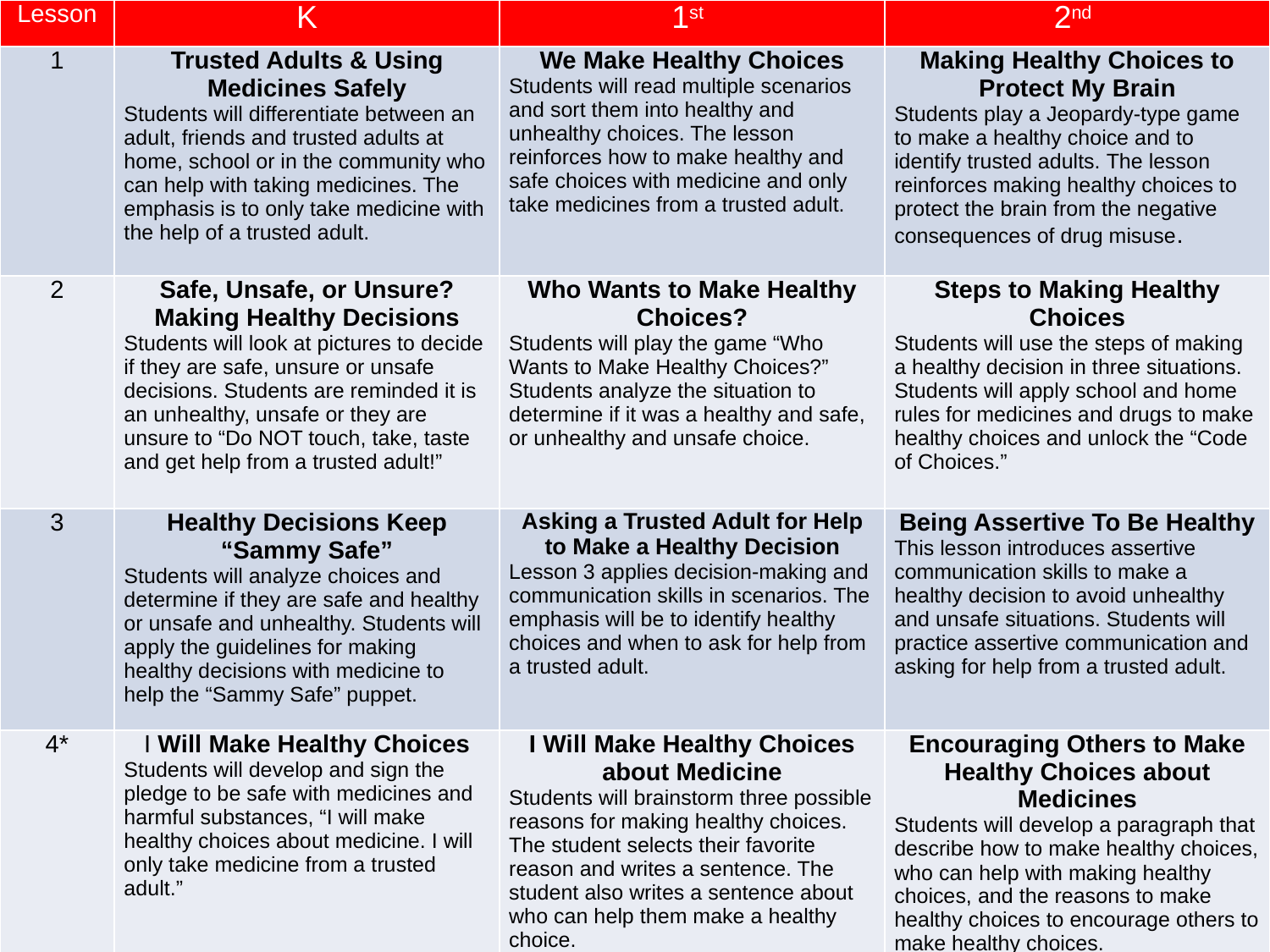

| Lesson | K | 1st | 2nd |
| --- | --- | --- | --- |
| 1 | Trusted Adults & Using Medicines Safely Students will differentiate between an adult, friends and trusted adults at home, school or in the community who can help with taking medicines. The emphasis is to only take medicine with the help of a trusted adult. | We Make Healthy Choices Students will read multiple scenarios and sort them into healthy and unhealthy choices. The lesson reinforces how to make healthy and safe choices with medicine and only take medicines from a trusted adult. | Making Healthy Choices to Protect My Brain Students play a Jeopardy-type game to make a healthy choice and to identify trusted adults. The lesson reinforces making healthy choices to protect the brain from the negative consequences of drug misuse. |
| 2 | Safe, Unsafe, or Unsure? Making Healthy Decisions Students will look at pictures to decide if they are safe, unsure or unsafe decisions. Students are reminded it is an unhealthy, unsafe or they are unsure to “Do NOT touch, take, taste and get help from a trusted adult!” | Who Wants to Make Healthy Choices? Students will play the game “Who Wants to Make Healthy Choices?” Students analyze the situation to determine if it was a healthy and safe, or unhealthy and unsafe choice. | Steps to Making Healthy Choices Students will use the steps of making a healthy decision in three situations. Students will apply school and home rules for medicines and drugs to make healthy choices and unlock the “Code of Choices.” |
| 3 | Healthy Decisions Keep “Sammy Safe” Students will analyze choices and determine if they are safe and healthy or unsafe and unhealthy. Students will apply the guidelines for making healthy decisions with medicine to help the “Sammy Safe” puppet. | Asking a Trusted Adult for Help to Make a Healthy Decision Lesson 3 applies decision-making and communication skills in scenarios. The emphasis will be to identify healthy choices and when to ask for help from a trusted adult. | Being Assertive To Be Healthy This lesson introduces assertive communication skills to make a healthy decision to avoid unhealthy and unsafe situations. Students will practice assertive communication and asking for help from a trusted adult. |
| 4\* | I Will Make Healthy Choices Students will develop and sign the pledge to be safe with medicines and harmful substances, “I will make healthy choices about medicine. I will only take medicine from a trusted adult.” | I Will Make Healthy Choices about Medicine Students will brainstorm three possible reasons for making healthy choices. The student selects their favorite reason and writes a sentence. The student also writes a sentence about who can help them make a healthy choice. | Encouraging Others to Make Healthy Choices about Medicines Students will develop a paragraph that describe how to make healthy choices, who can help with making healthy choices, and the reasons to make healthy choices to encourage others to make healthy choices. |